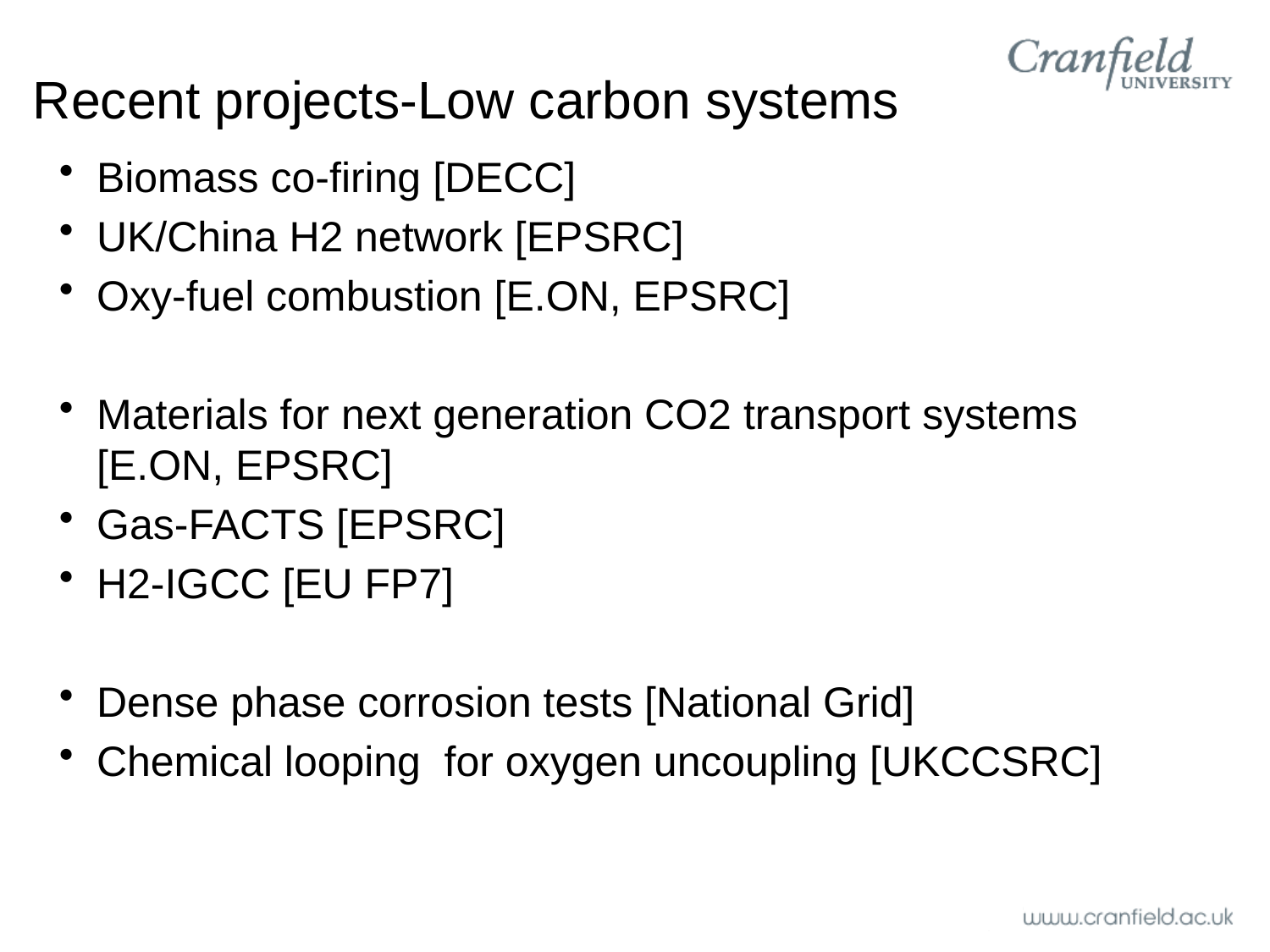

# Recent projects-Low carbon systems
Biomass co-firing [DECC]
UK/China H2 network [EPSRC]
Oxy-fuel combustion [E.ON, EPSRC]

Materials for next generation CO2 transport systems [E.ON, EPSRC]
Gas-FACTS [EPSRC]
H2-IGCC [EU FP7]

Dense phase corrosion tests [National Grid]
Chemical looping  for oxygen uncoupling [UKCCSRC]